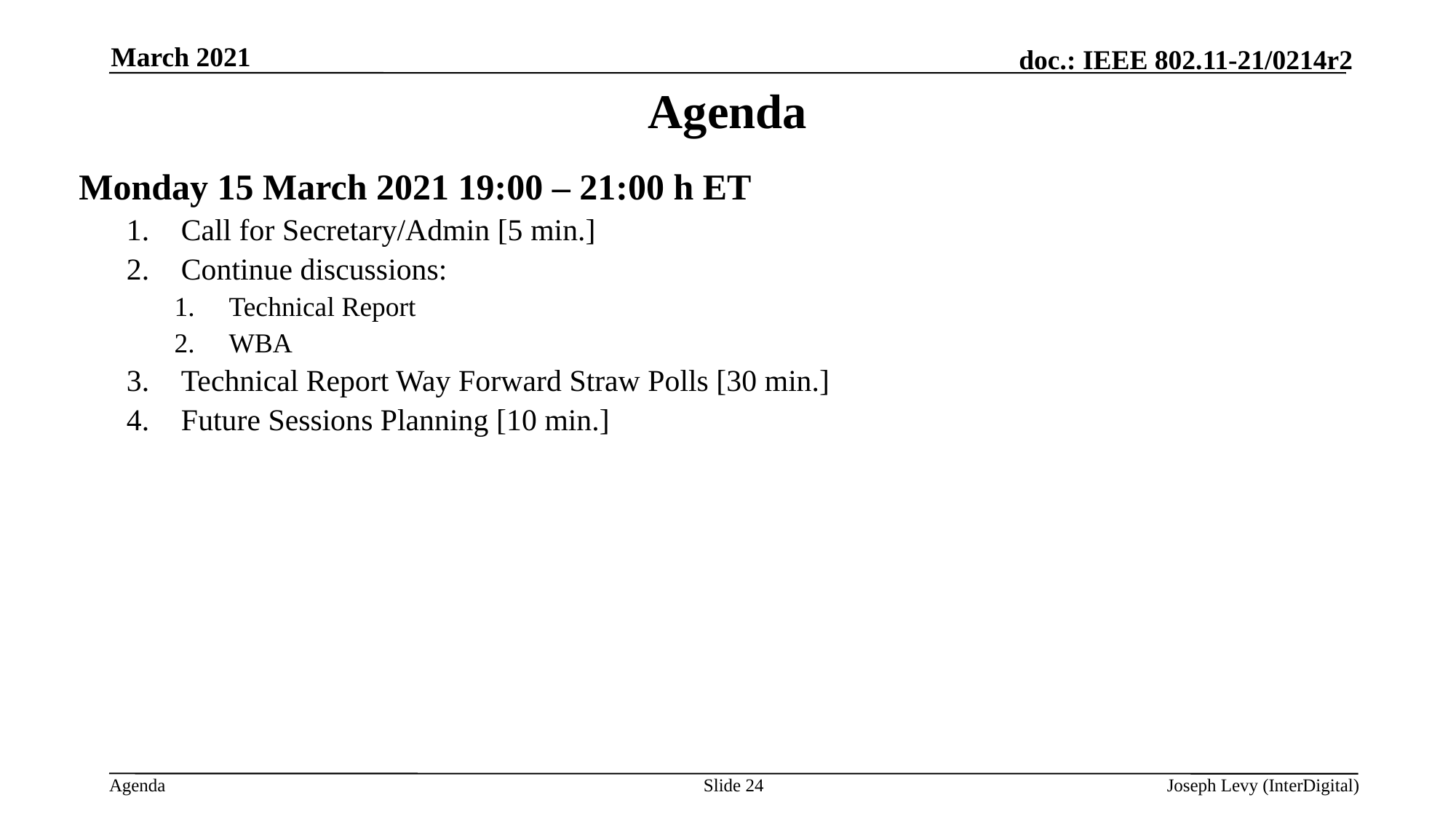

March 2021
# Agenda
Monday 15 March 2021 19:00 – 21:00 h ET
Call for Secretary/Admin [5 min.]
Continue discussions:
Technical Report
WBA
Technical Report Way Forward Straw Polls [30 min.]
Future Sessions Planning [10 min.]
Slide 24
Joseph Levy (InterDigital)